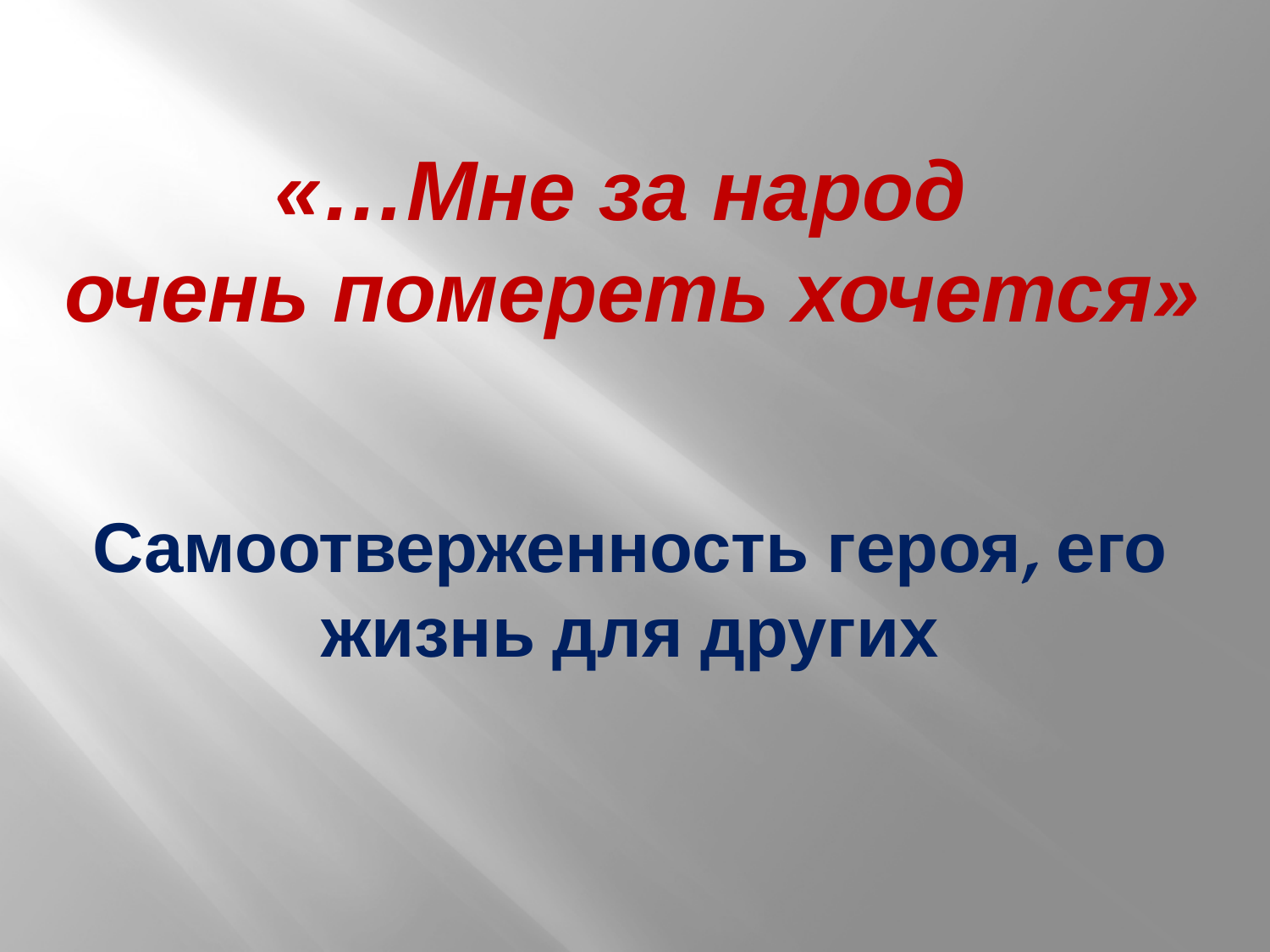

# «…Мне за народ очень помереть хочется»
Самоотверженность героя, его жизнь для других